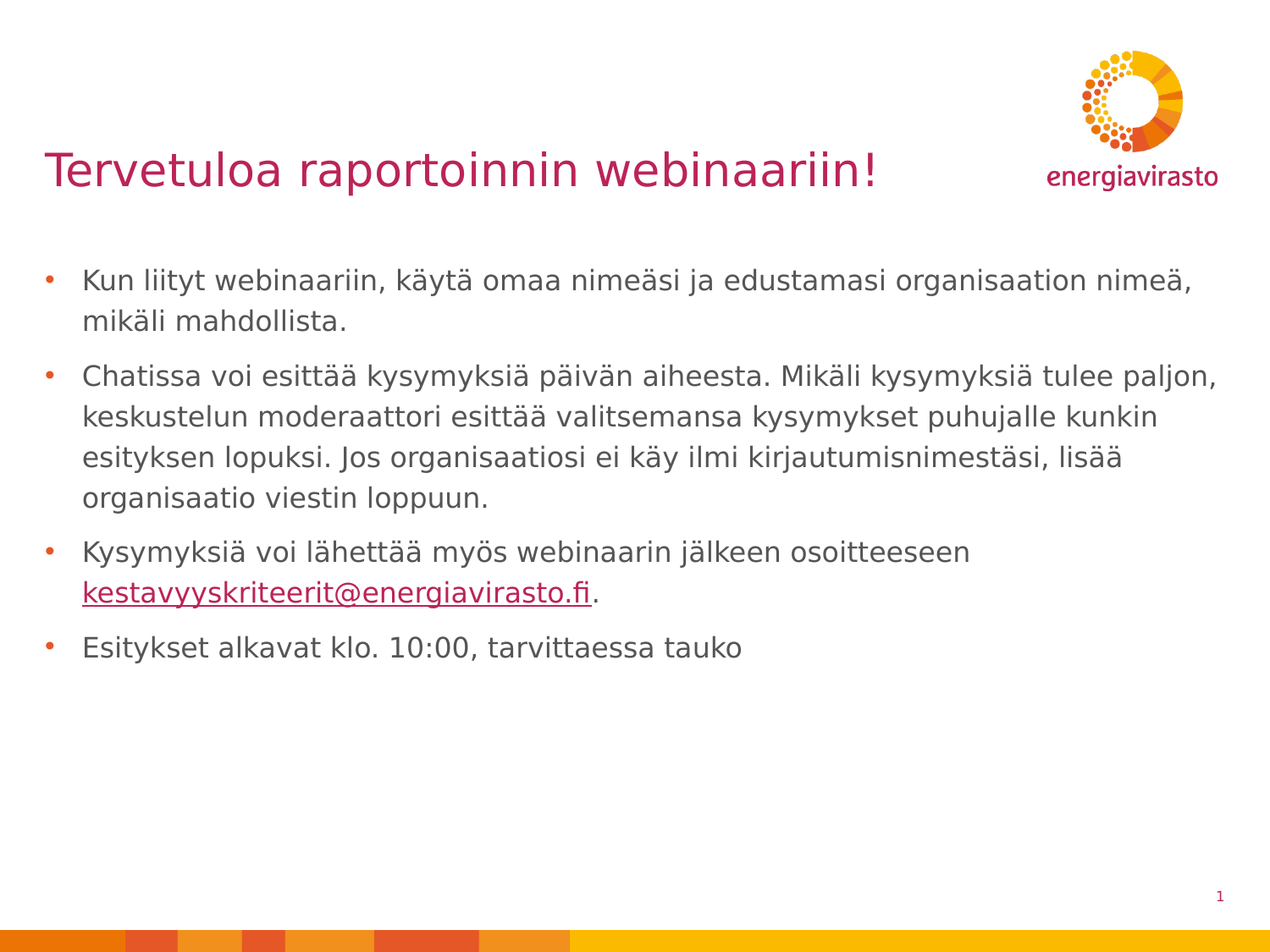

# Tervetuloa raportoinnin webinaariin!
Kun liityt webinaariin, käytä omaa nimeäsi ja edustamasi organisaation nimeä, mikäli mahdollista.
Chatissa voi esittää kysymyksiä päivän aiheesta. Mikäli kysymyksiä tulee paljon, keskustelun moderaattori esittää valitsemansa kysymykset puhujalle kunkin esityksen lopuksi. Jos organisaatiosi ei käy ilmi kirjautumisnimestäsi, lisää organisaatio viestin loppuun.
Kysymyksiä voi lähettää myös webinaarin jälkeen osoitteeseen kestavyyskriteerit@energiavirasto.fi.
Esitykset alkavat klo. 10:00, tarvittaessa tauko
1